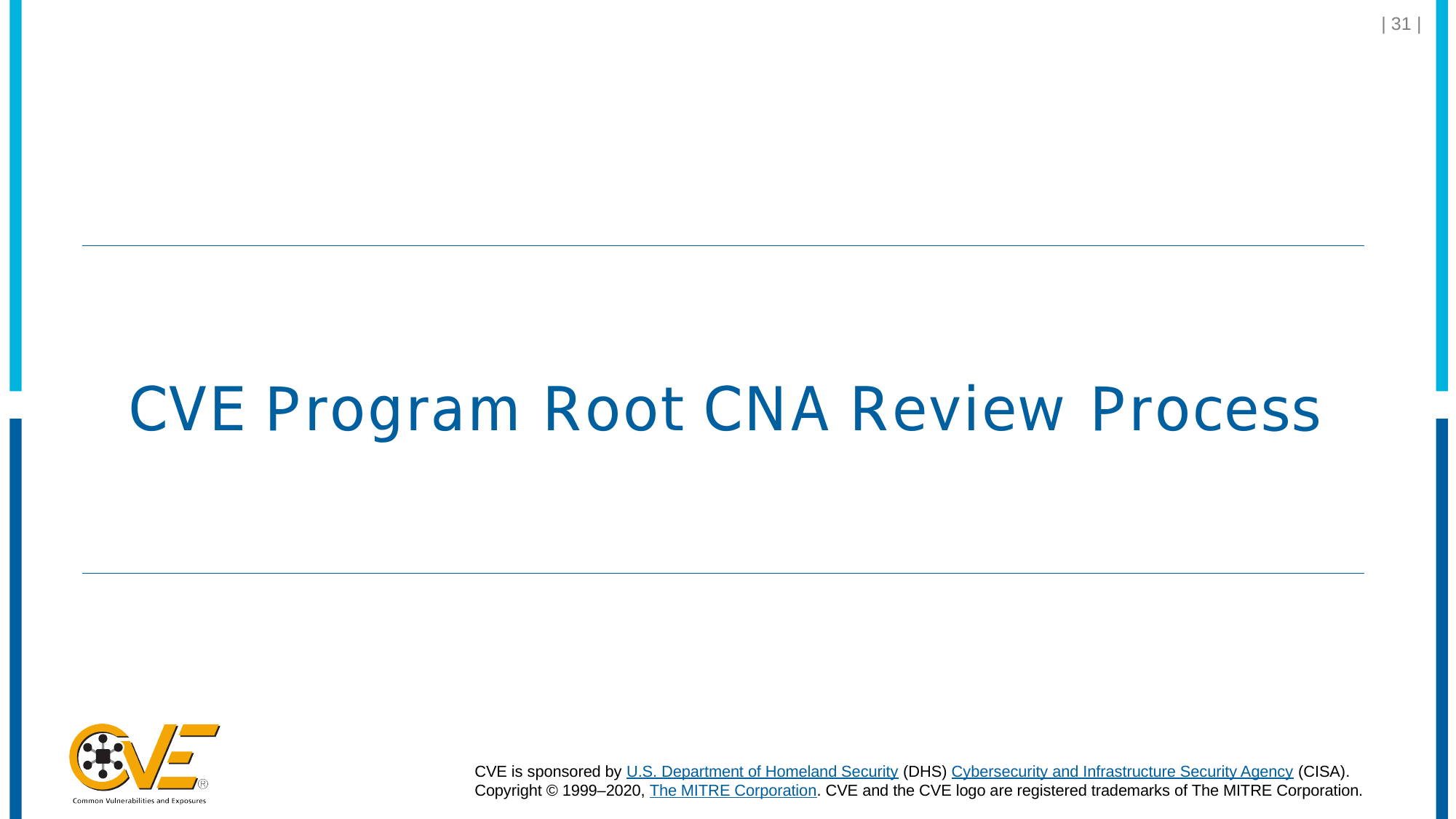

| 31 |
# CVE Program Root CNA Review Process